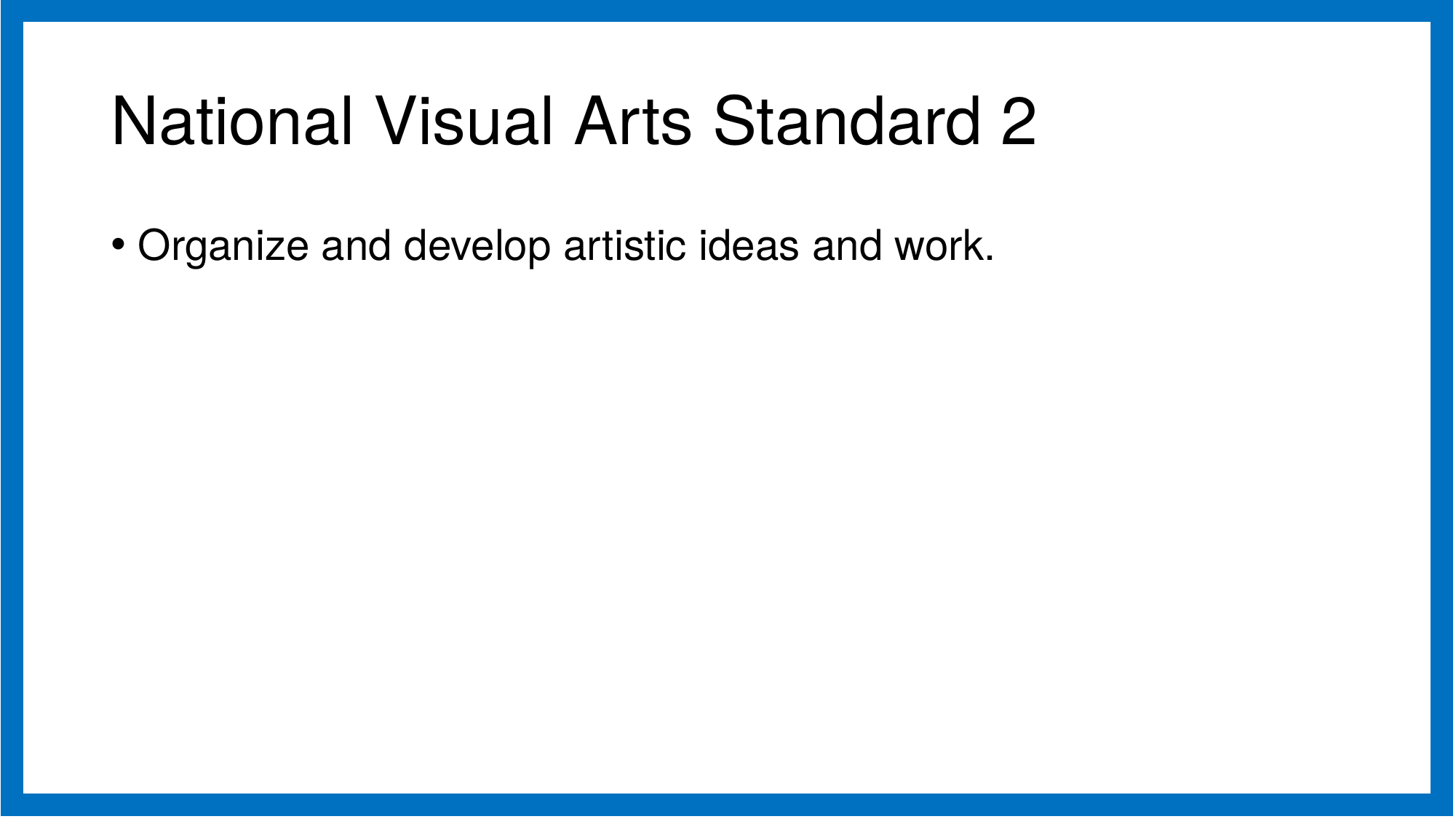

# National Visual Arts Standard 2
Organize and develop artistic ideas and work.